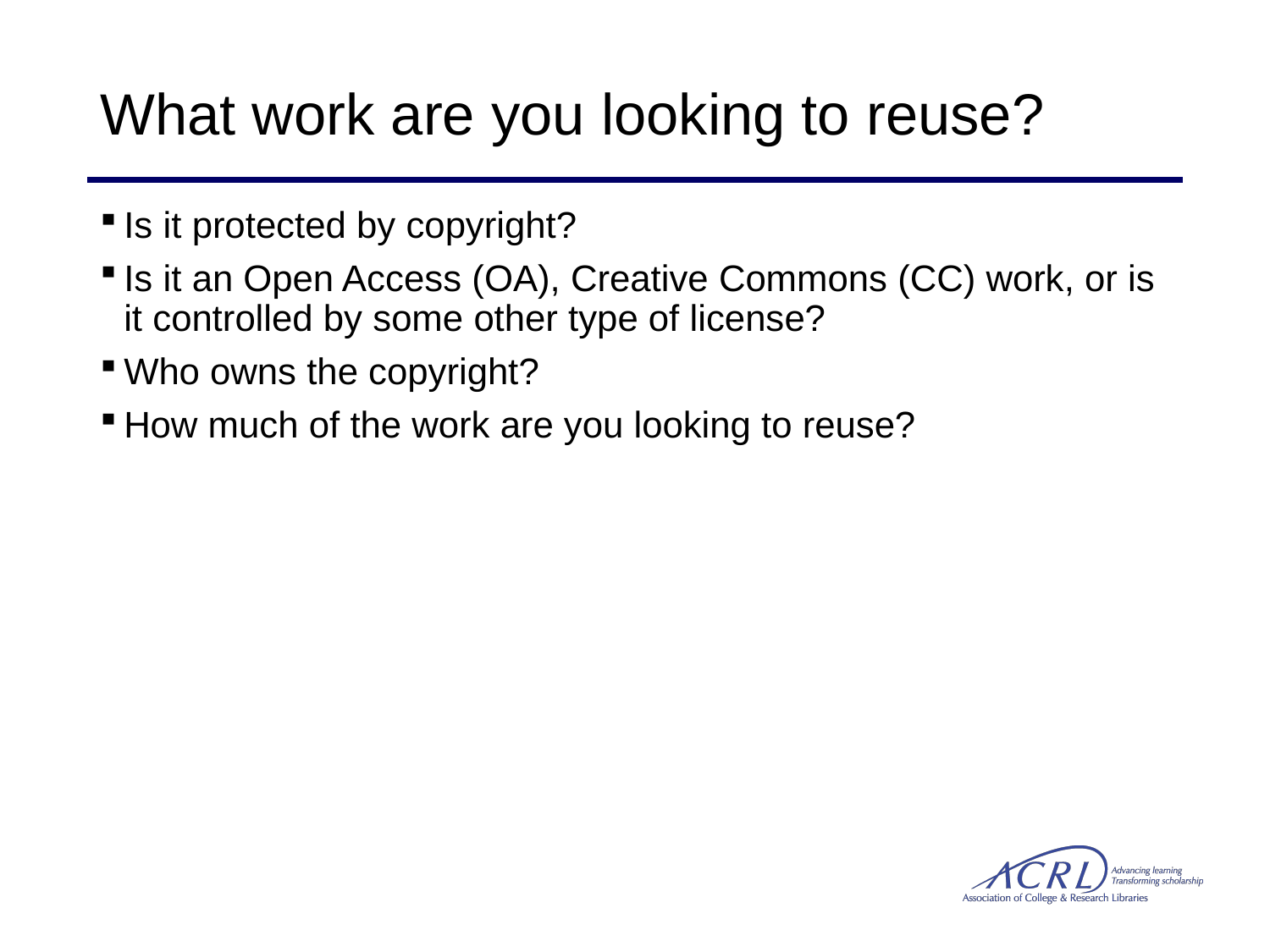

# What work are you looking to reuse?
Is it protected by copyright?
Is it an Open Access (OA), Creative Commons (CC) work, or is it controlled by some other type of license?
Who owns the copyright?
How much of the work are you looking to reuse?